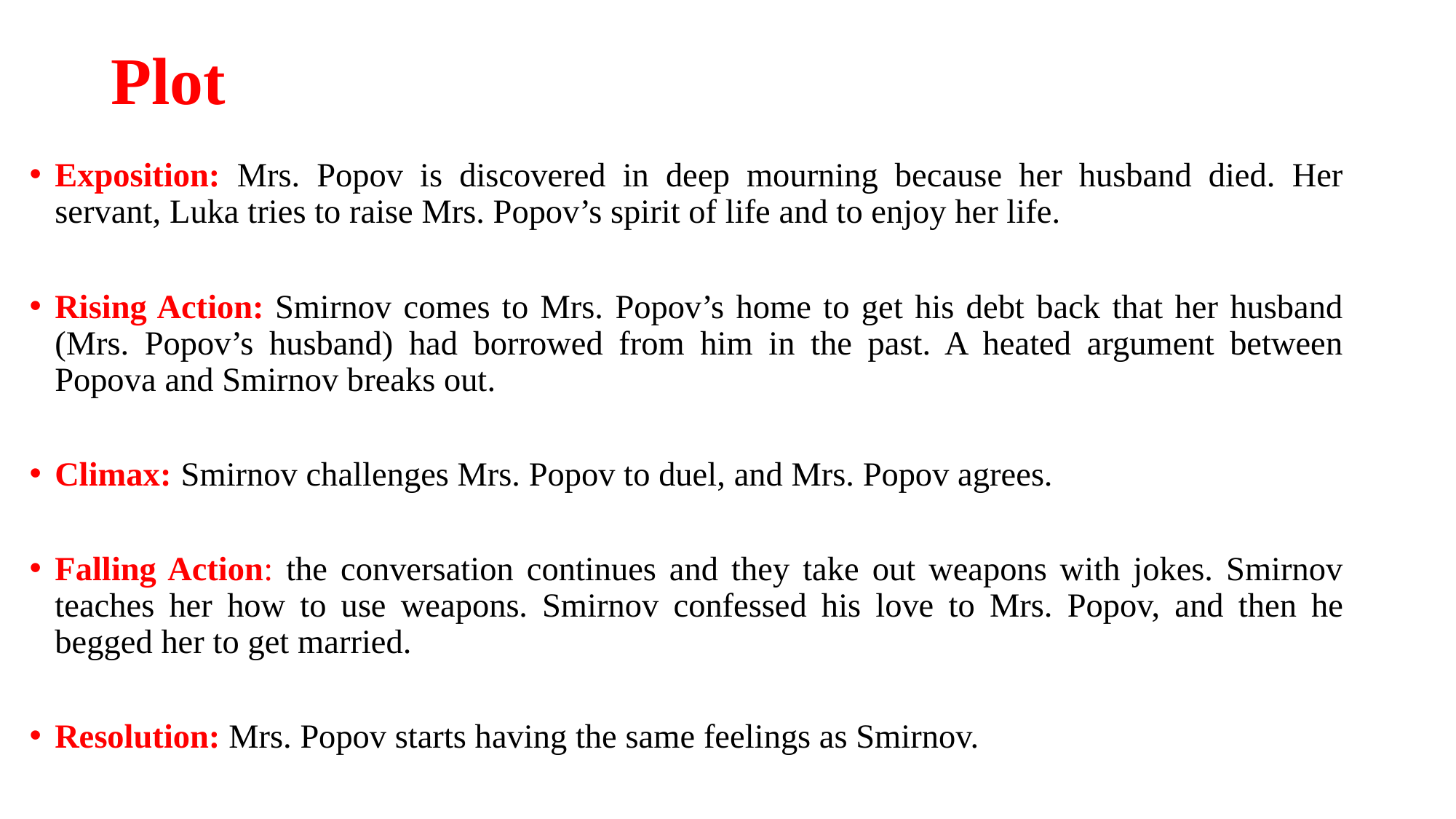

# Plot
Exposition: Mrs. Popov is discovered in deep mourning because her husband died. Her servant, Luka tries to raise Mrs. Popov’s spirit of life and to enjoy her life.

Rising Action: Smirnov comes to Mrs. Popov’s home to get his debt back that her husband (Mrs. Popov’s husband) had borrowed from him in the past. A heated argument between Popova and Smirnov breaks out.

Climax: Smirnov challenges Mrs. Popov to duel, and Mrs. Popov agrees.

Falling Action: the conversation continues and they take out weapons with jokes. Smirnov teaches her how to use weapons. Smirnov confessed his love to Mrs. Popov, and then he begged her to get married.

Resolution: Mrs. Popov starts having the same feelings as Smirnov.